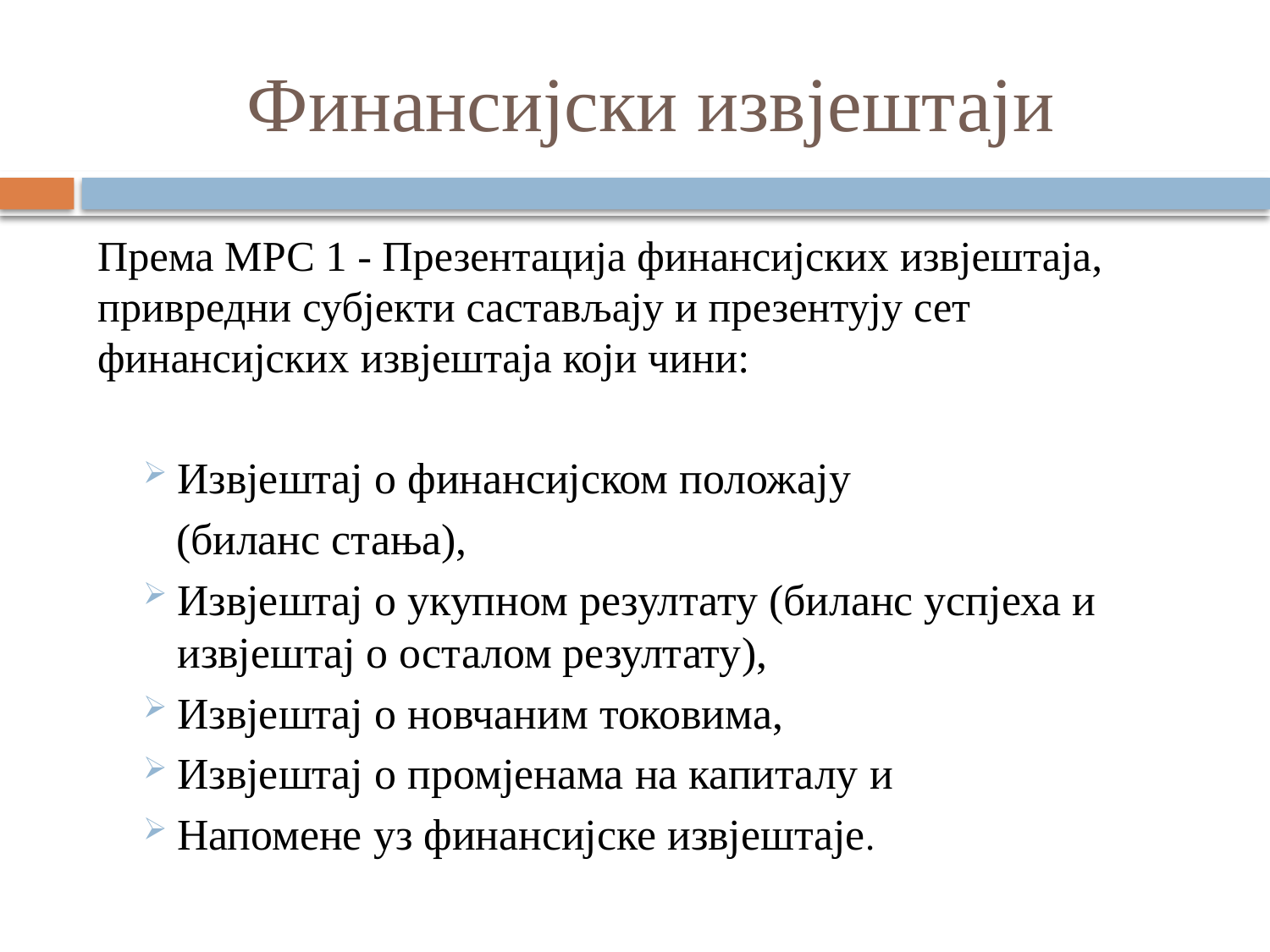

# Финансијски извјештаји
Према МРС 1 - Презентација финансијских извјештаја, привредни субјекти састављају и презентују сет финансијских извјештаја који чини:

Извјештај о финансијском положају
   (биланс стања),
Извјештај о укупном резултату (биланс успјеха и извјештај о осталом резултату),
Извјештај о новчаним токовима,
Извјештај о промјенама на капиталу и
Напомене уз финансијске извјештаје.